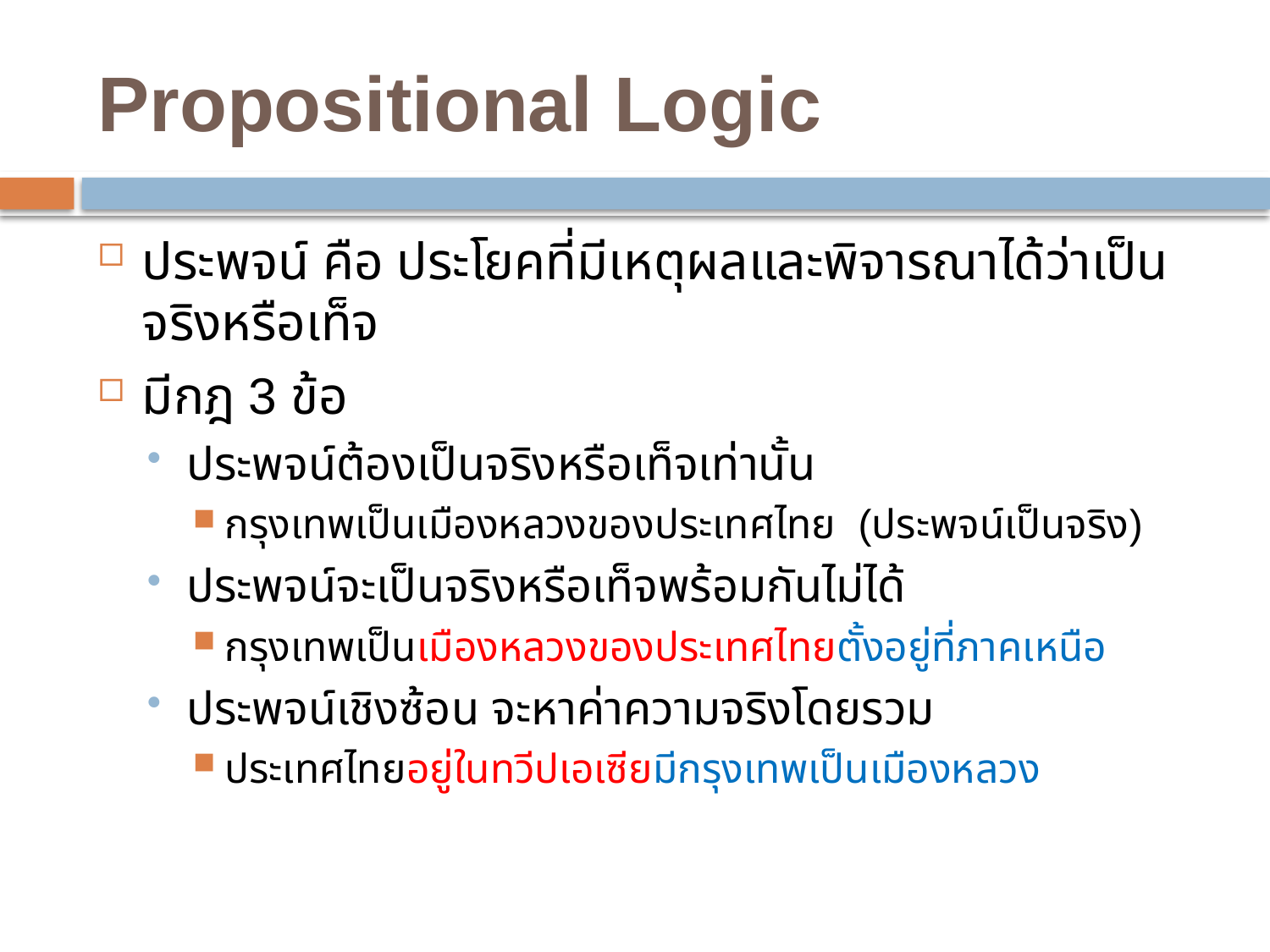

# Propositional Logic
ประพจน์ คือ ประโยคที่มีเหตุผลและพิจารณาได้ว่าเป็นจริงหรือเท็จ
มีกฎ 3 ข้อ
ประพจน์ต้องเป็นจริงหรือเท็จเท่านั้น
กรุงเทพเป็นเมืองหลวงของประเทศไทย  (ประพจน์เป็นจริง)
ประพจน์จะเป็นจริงหรือเท็จพร้อมกันไม่ได้
กรุงเทพเป็นเมืองหลวงของประเทศไทยตั้งอยู่ที่ภาคเหนือ
ประพจน์เชิงซ้อน จะหาค่าความจริงโดยรวม
ประเทศไทยอยู่ในทวีปเอเซียมีกรุงเทพเป็นเมืองหลวง